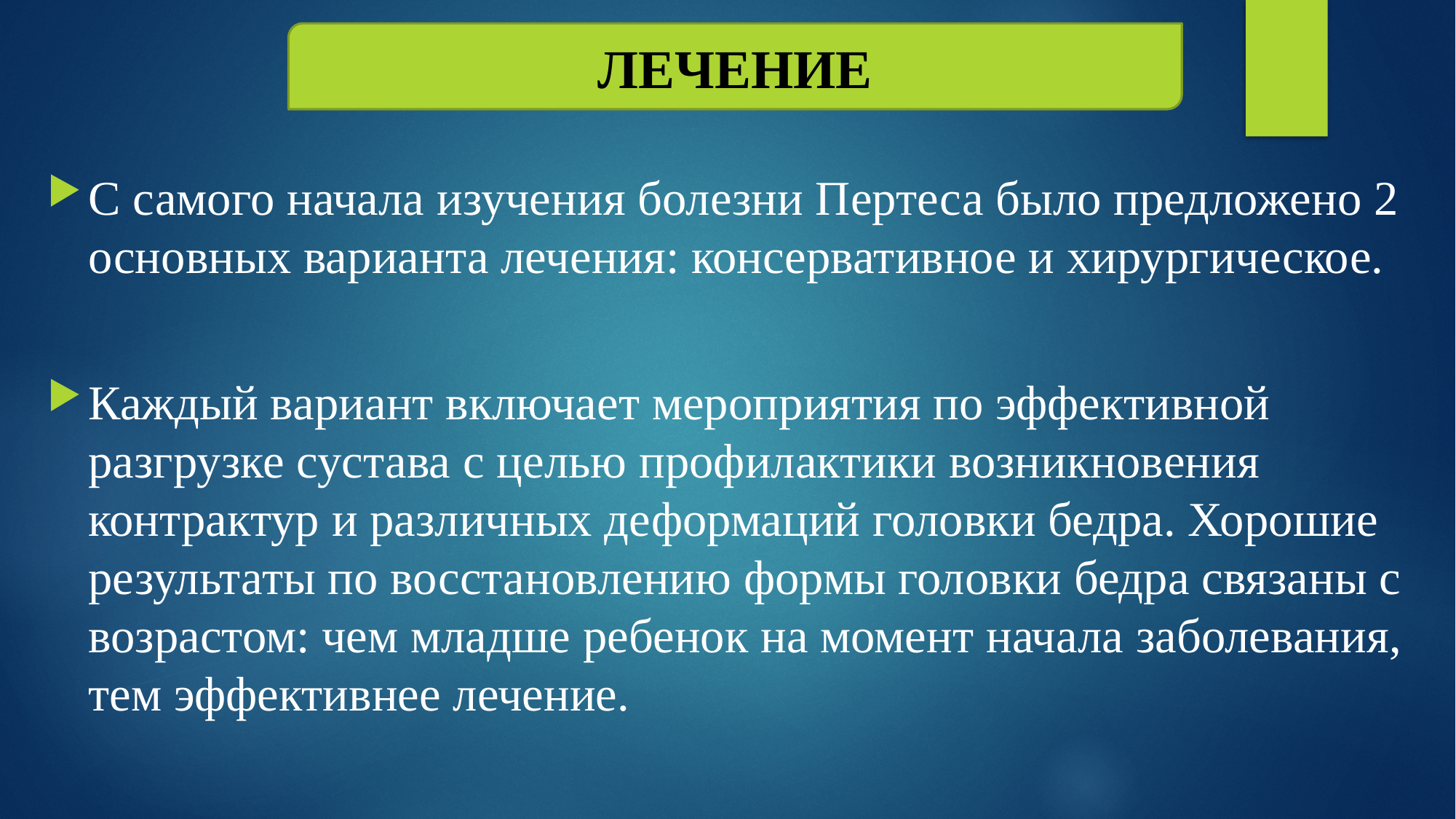

ЛЕЧЕНИЕ
С самого начала изучения болезни Пертеса было предложено 2 основных варианта лечения: консервативное и хирургическое.

Каждый вариант включает мероприятия по эффективной разгрузке сустава с целью профилактики возникновения контрактур и различных деформаций головки бедра. Хорошие результаты по восстановлению формы головки бедра связаны с возрастом: чем младше ребенок на момент начала заболевания, тем эффективнее лечение.